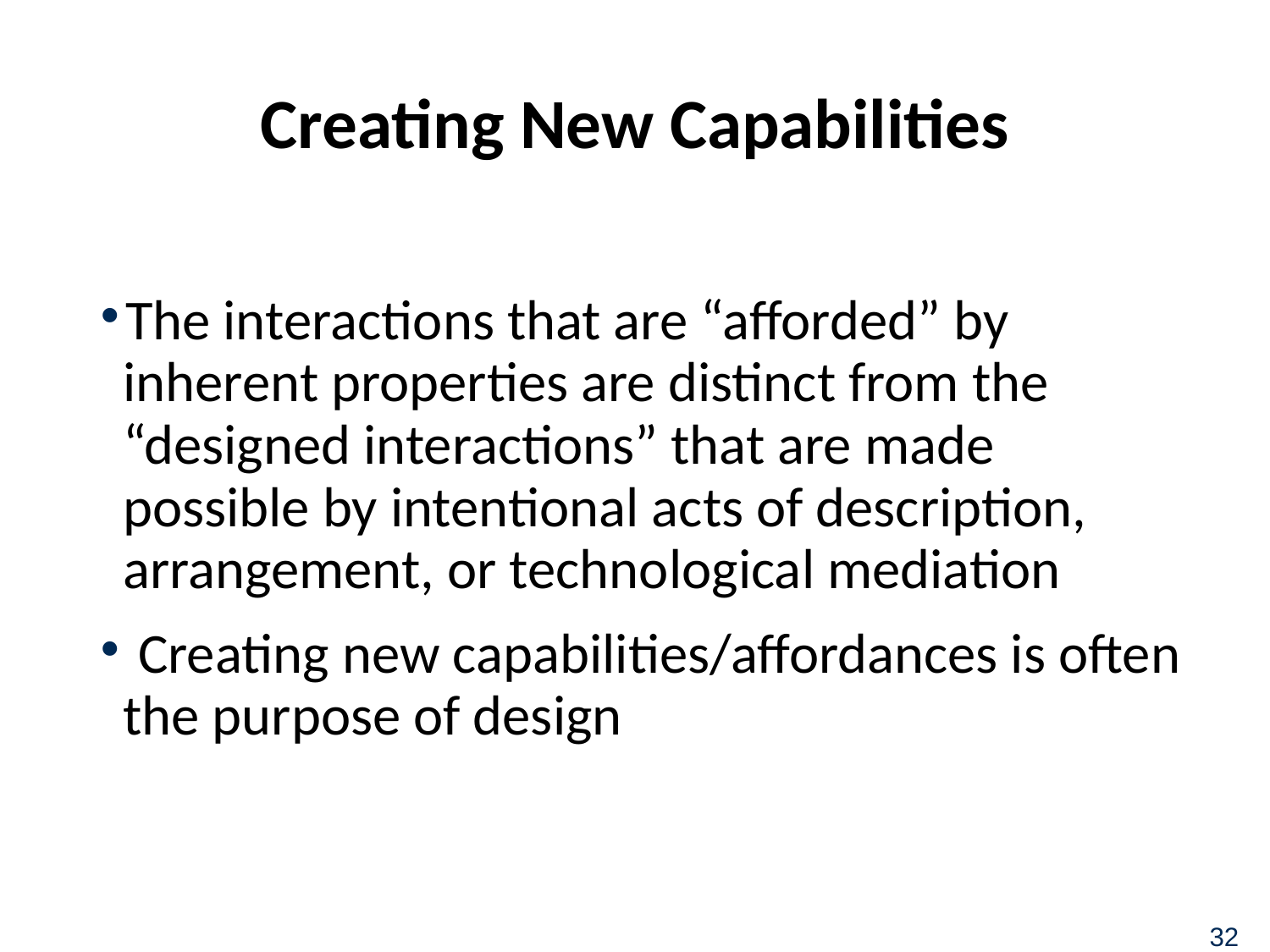

# Creating New Capabilities
The interactions that are “afforded” by inherent properties are distinct from the “designed interactions” that are made possible by intentional acts of description, arrangement, or technological mediation
 Creating new capabilities/affordances is often the purpose of design
32